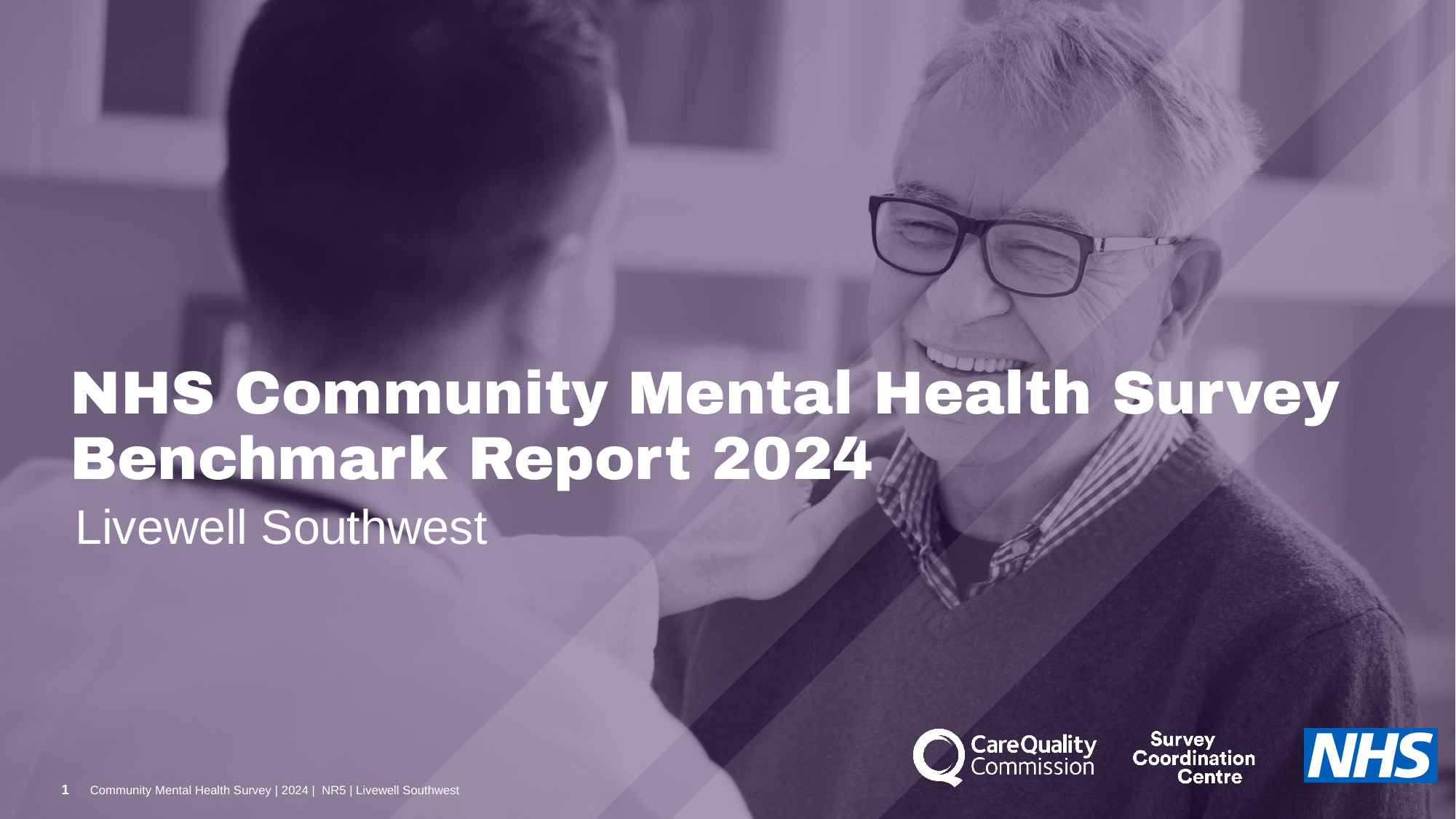

NHS Community Mental Health Survey
Benchmark Report 2024
# Livewell Southwest
1